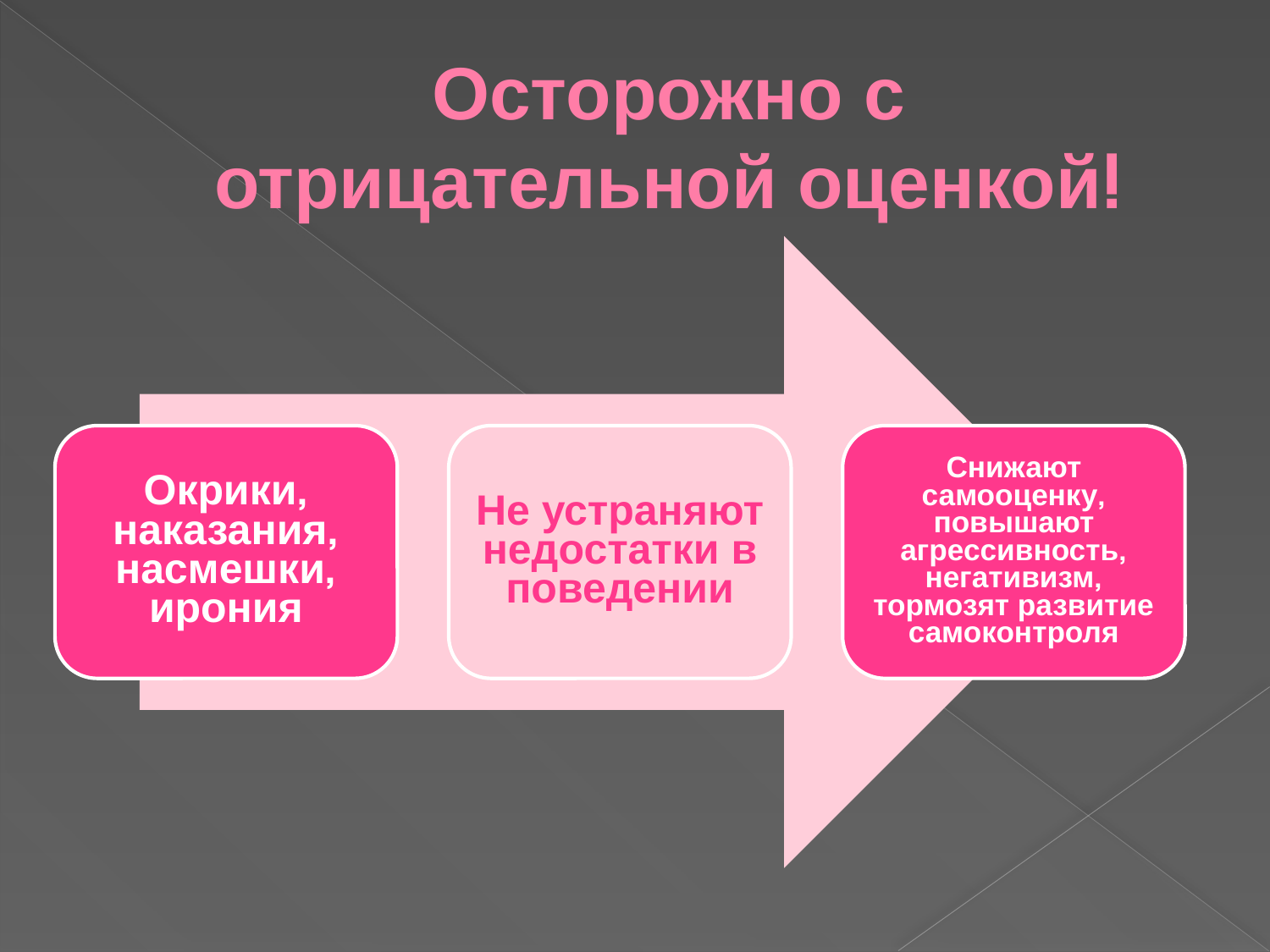

# Осторожно с отрицательной оценкой!
Окрики, наказания, насмешки, ирония
Не устраняют недостатки в поведении
Снижают самооценку, повышают агрессивность, негативизм, тормозят развитие самоконтроля